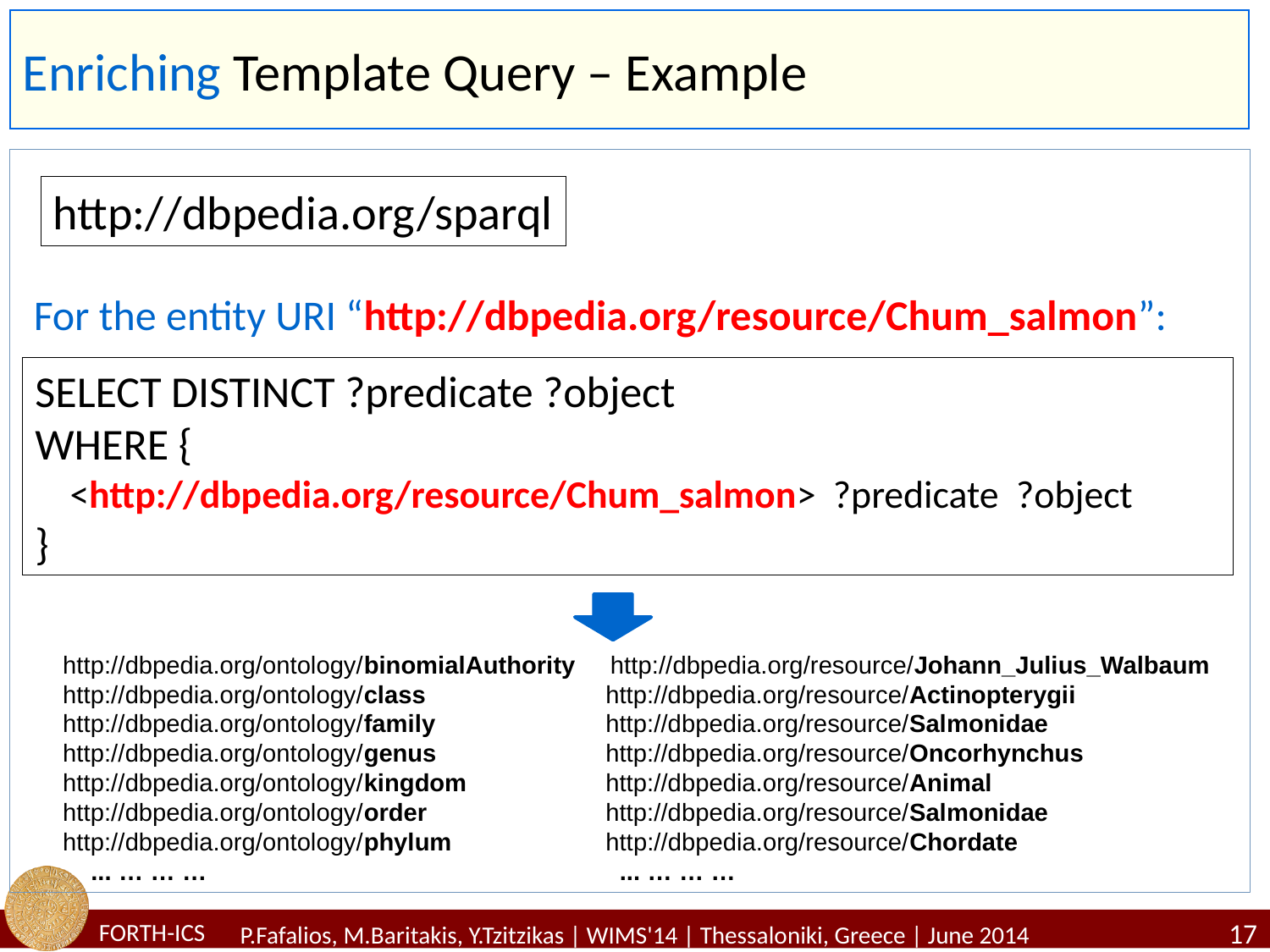

# Enriching Template Query – Example
http://dbpedia.org/sparql
For the entity URI “http://dbpedia.org/resource/Chum_salmon”:
SELECT DISTINCT ?predicate ?object
WHERE {
    <http://dbpedia.org/resource/Chum_salmon>  ?predicate  ?object
}

http://dbpedia.org/ontology/binomialAuthority     http://dbpedia.org/resource/Johann_Julius_Walbaum
http://dbpedia.org/ontology/class		     http://dbpedia.org/resource/Actinopterygii
http://dbpedia.org/ontology/family		     http://dbpedia.org/resource/Salmonidae
http://dbpedia.org/ontology/genus		     http://dbpedia.org/resource/Oncorhynchus
http://dbpedia.org/ontology/kingdom	     http://dbpedia.org/resource/Animal
http://dbpedia.org/ontology/order		     http://dbpedia.org/resource/Salmonidae
http://dbpedia.org/ontology/phylum	     http://dbpedia.org/resource/Chordate
    ... … … …			       ... … … …

17
P.Fafalios, M.Baritakis, Y.Tzitzikas | WIMS'14 | Thessaloniki, Greece | June 2014